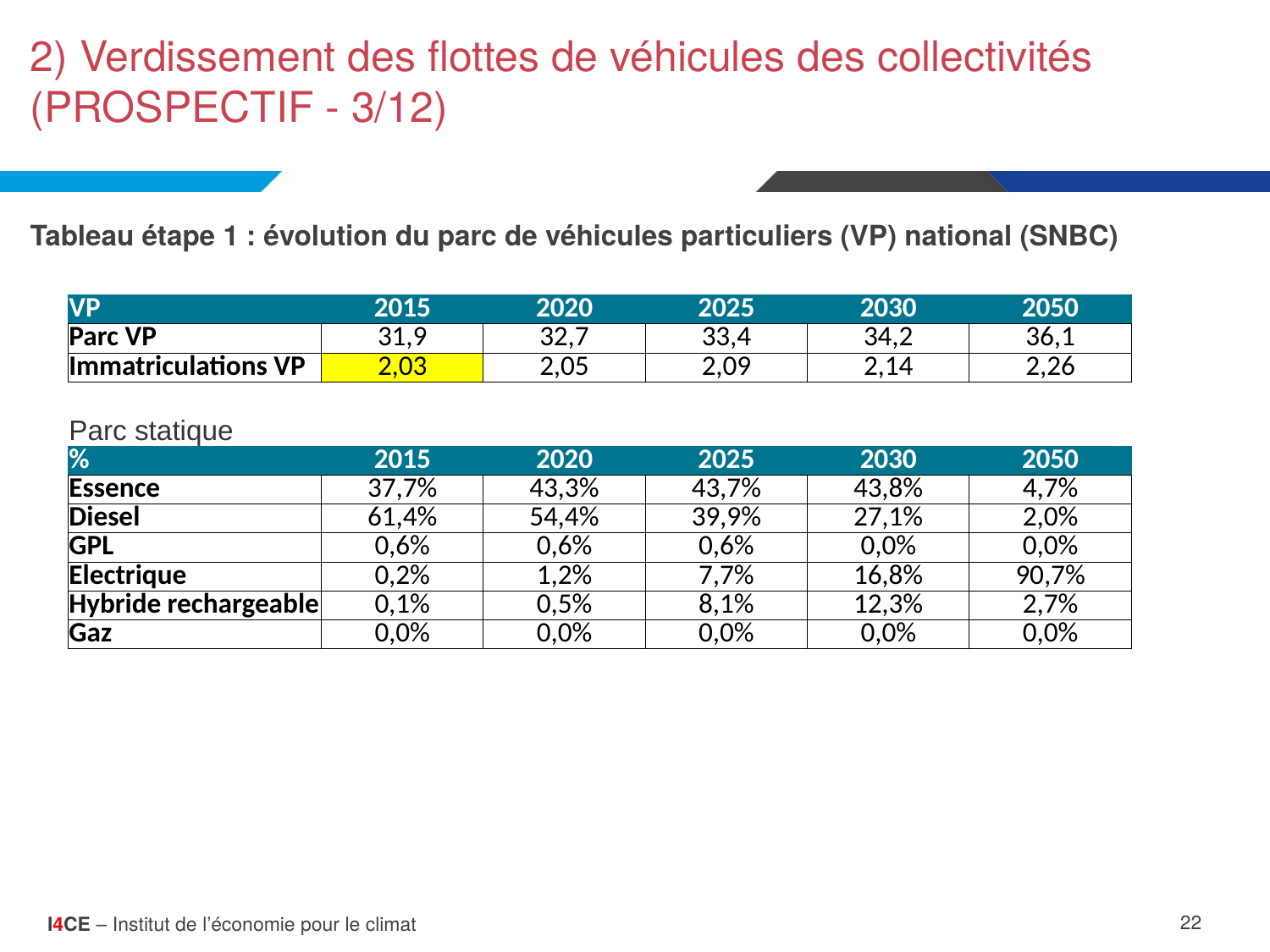

# 2) Verdissement des flottes de véhicules des collectivités (PROSPECTIF - 3/12)
Tableau étape 1 : évolution du parc de véhicules particuliers (VP) national (SNBC)

| VP | 2015 | 2020 | 2025 | 2030 | 2050 |
| --- | --- | --- | --- | --- | --- |
| Parc VP | 31,9 | 32,7 | 33,4 | 34,2 | 36,1 |
| Immatriculations VP | 2,03 | 2,05 | 2,09 | 2,14 | 2,26 |
|  |  |  |  |  |  |
| Parc statique |  |  |  |  |  |
| % | 2015 | 2020 | 2025 | 2030 | 2050 |
| Essence | 37,7% | 43,3% | 43,7% | 43,8% | 4,7% |
| Diesel | 61,4% | 54,4% | 39,9% | 27,1% | 2,0% |
| GPL | 0,6% | 0,6% | 0,6% | 0,0% | 0,0% |
| Electrique | 0,2% | 1,2% | 7,7% | 16,8% | 90,7% |
| Hybride rechargeable | 0,1% | 0,5% | 8,1% | 12,3% | 2,7% |
| Gaz | 0,0% | 0,0% | 0,0% | 0,0% | 0,0% |